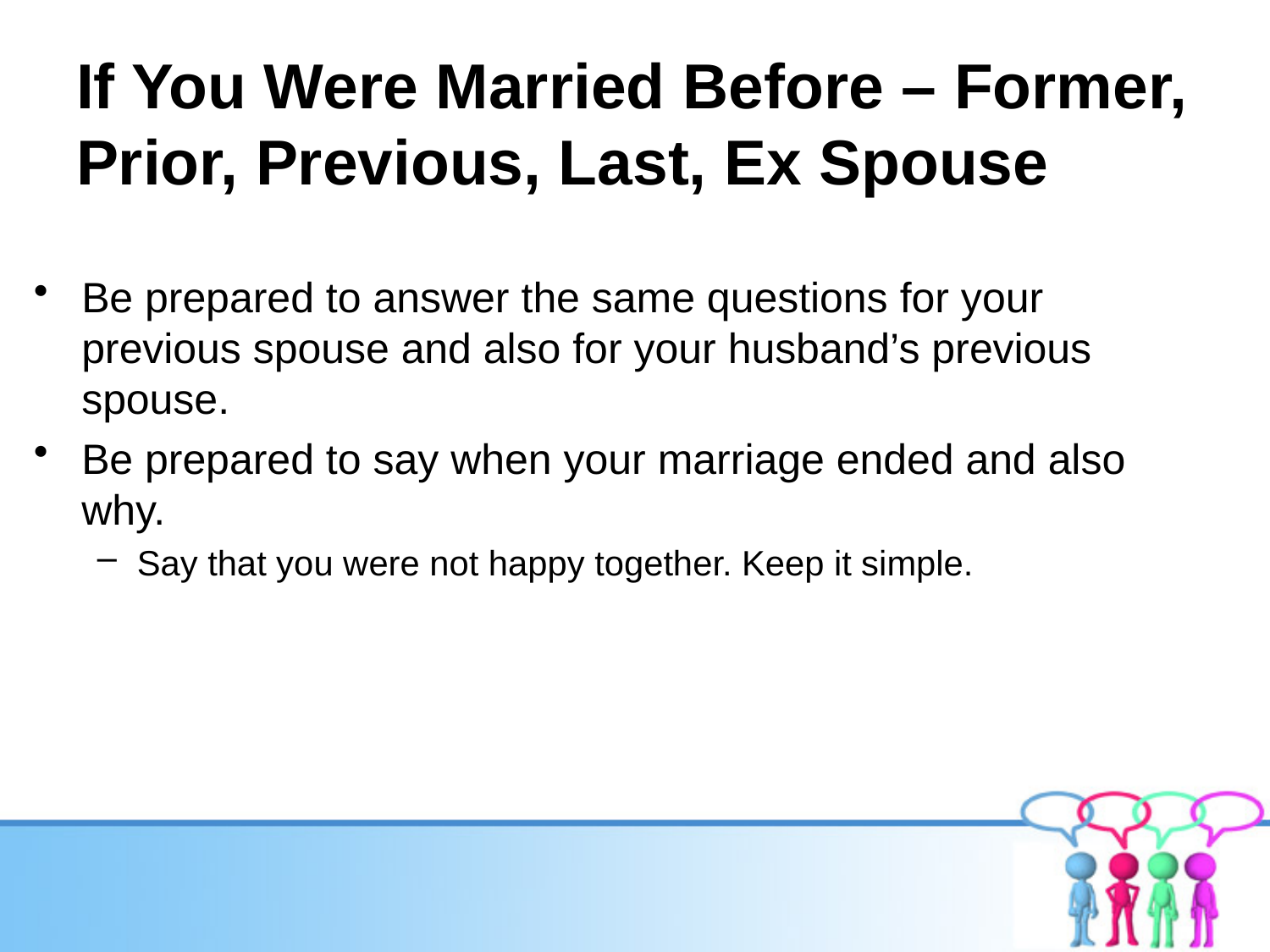

# If You Were Married Before – Former, Prior, Previous, Last, Ex Spouse
Be prepared to answer the same questions for your previous spouse and also for your husband’s previous spouse.
Be prepared to say when your marriage ended and also why.
Say that you were not happy together. Keep it simple.